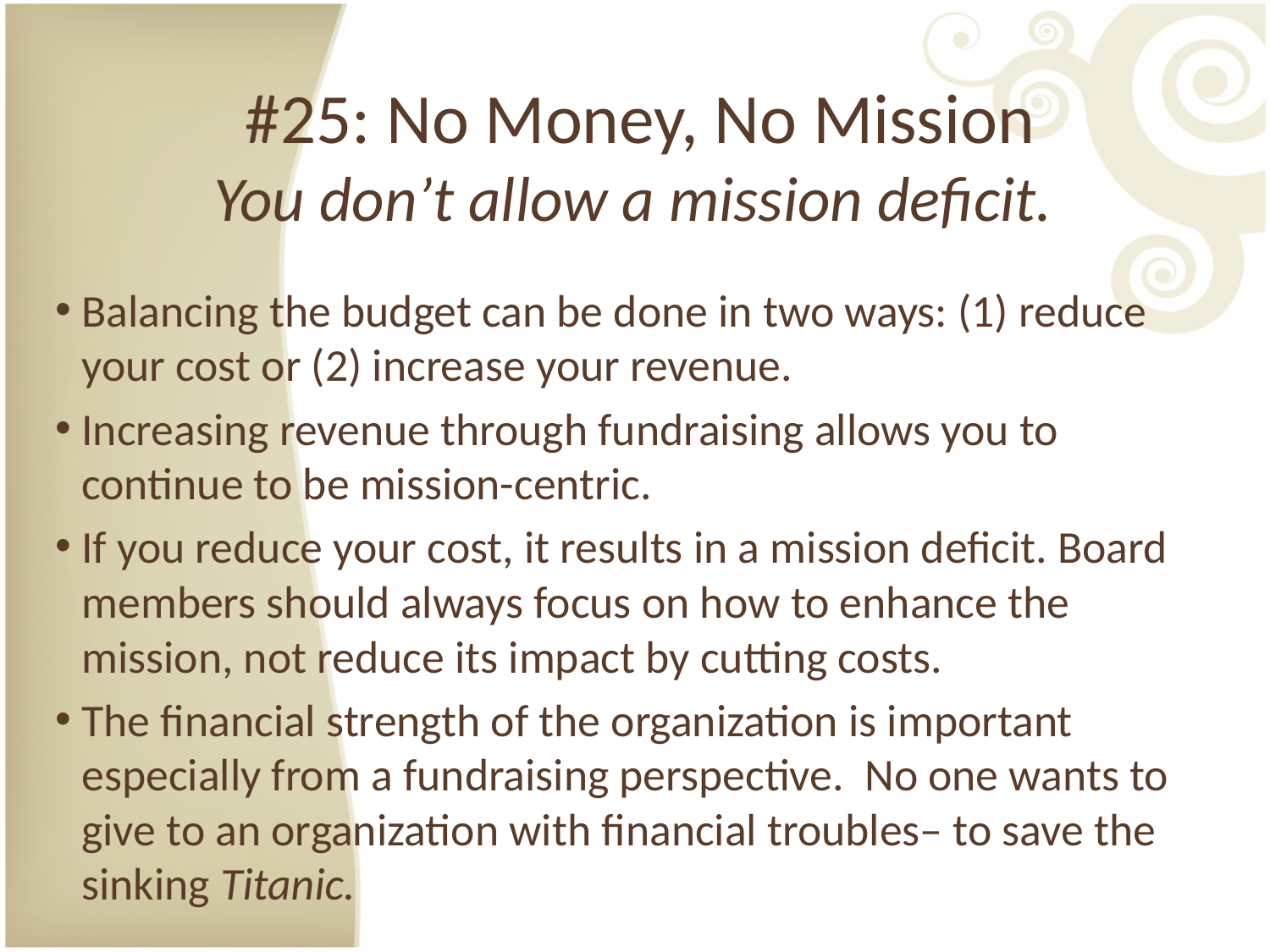

#25: No Money, No Mission
You don’t allow a mission deficit.

Balancing the budget can be done in two ways: (1) reduce your cost or (2) increase your revenue.
Increasing revenue through fundraising allows you to continue to be mission-centric.
If you reduce your cost, it results in a mission deficit. Board members should always focus on how to enhance the mission, not reduce its impact by cutting costs.
The financial strength of the organization is important especially from a fundraising perspective.  No one wants to give to an organization with financial troubles– to save the sinking Titanic.